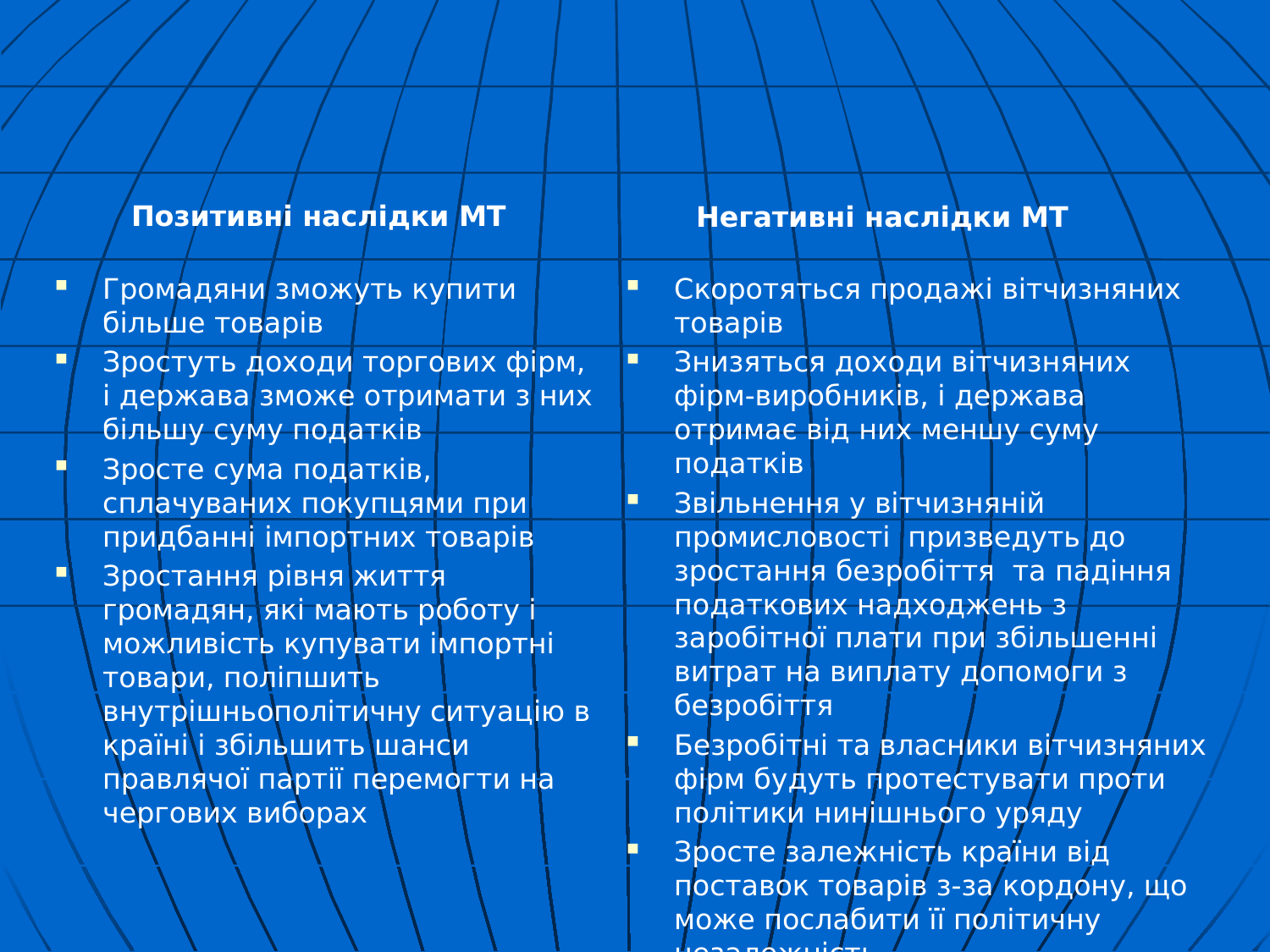

Негативні наслідки МТ
   Позитивні наслідки МТ
Громадяни зможуть купити більше товарів
Зростуть доходи торгових фірм, і держава зможе отримати з них більшу суму податків
Зросте сума податків, сплачуваних покупцями при придбанні імпортних товарів
Зростання рівня життя громадян, які мають роботу і можливість купувати імпортні товари, поліпшить внутрішньополітичну ситуацію в країні і збільшить шанси правлячої партії перемогти на чергових виборах
Скоротяться продажі вітчизняних товарів
Знизяться доходи вітчизняних фірм-виробників, і держава отримає від них меншу суму податків
Звільнення у вітчизняній промисловості  призведуть до   зростання безробіття  та падіння податкових надходжень з заробітної плати при збільшенні витрат на виплату допомоги з безробіття
Безробітні та власники вітчизняних фірм будуть протестувати проти політики нинішнього уряду
Зросте залежність країни від поставок товарів з-за кордону, що може послабити її політичну  незалежність